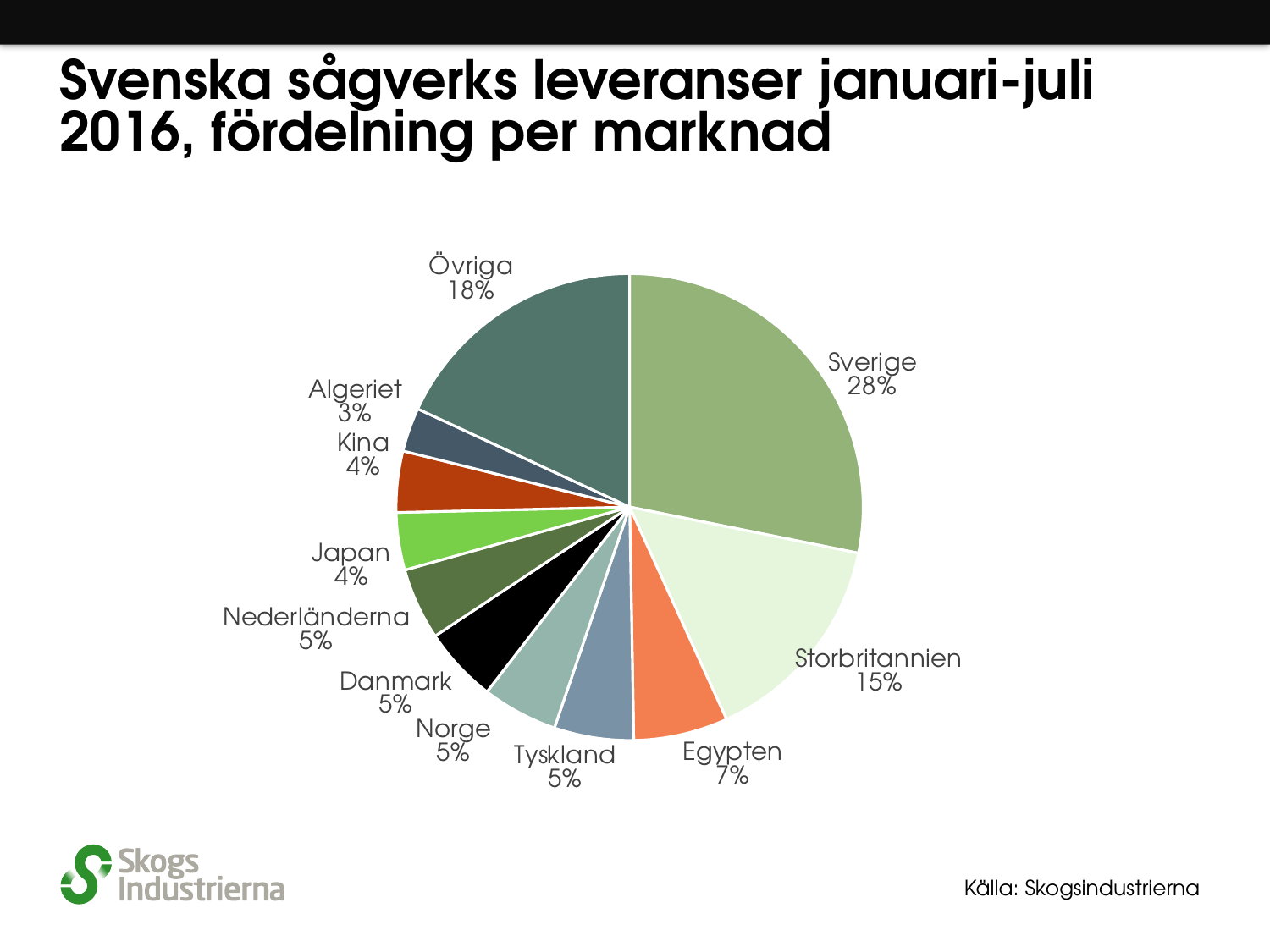

# Svenska sågverks leveranser januari-juli 2016, fördelning per marknad

### Chart

| Category |  |
|---|---|
| Sverige | 3065872.9665929023 |
| Storbritannien | 1633958.0 |
| Egypten | 711379.0 |
| Tyskland | 598477.0 |
| Norge | 569935.0 |
| Danmark | 567733.0 |
| Nederländerna | 540873.0 |
| Japan | 433469.0 |
| Kina | 461062.0 |
| Algeriet | 331075.0 |
| Övriga | 1969329.0 |
Källa: Skogsindustrierna